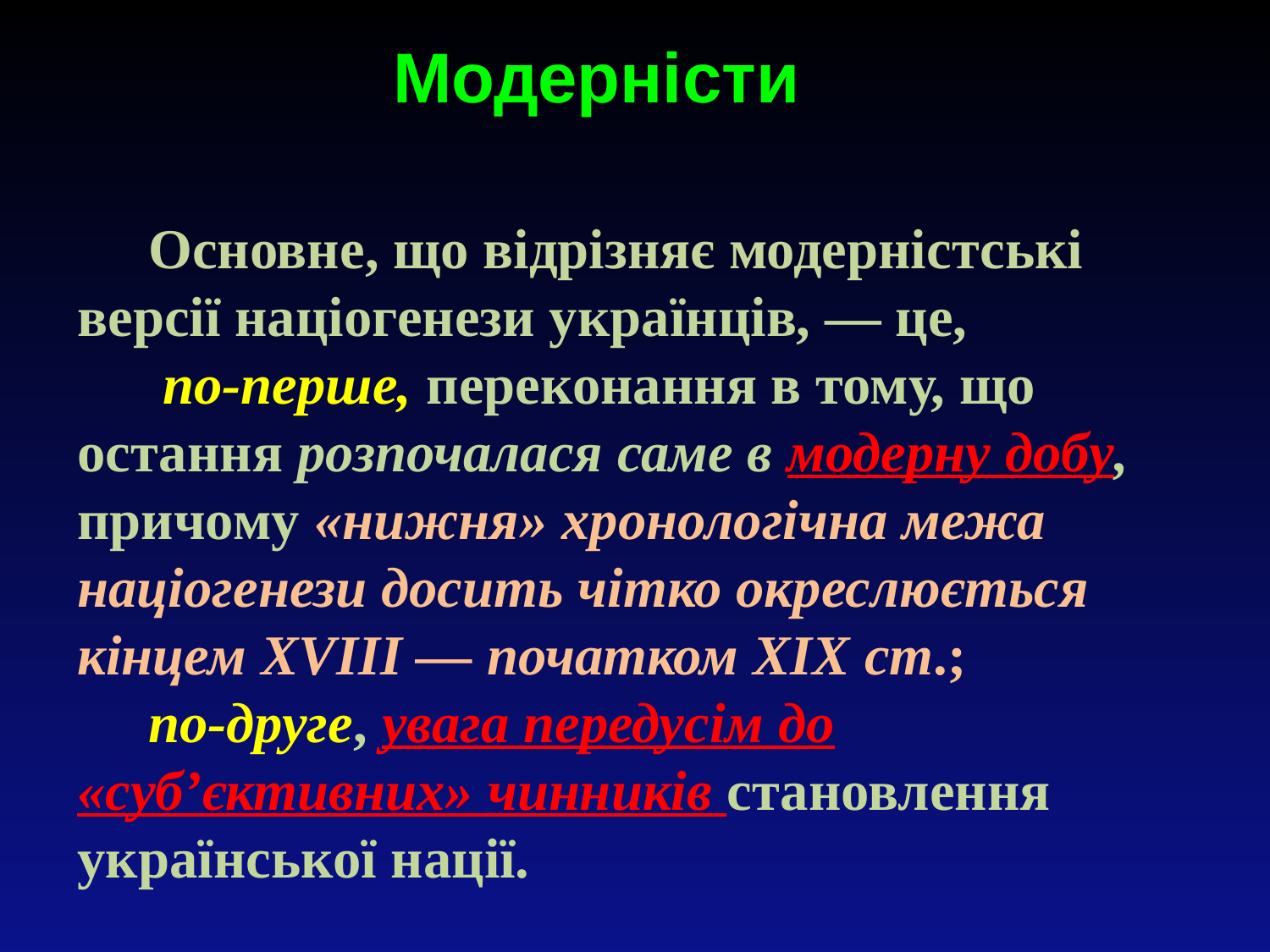

Модерністи
     Основне, що відрізняє модерністські версії націогенези українців, — це,
      по-перше, переконання в тому, що остання розпочалася саме в модерну добу, причому «нижня» хронологічна межа націогенези досить чітко окреслюється кінцем XVIII — початком XIX ст.;
     по-друге, увага передусім до «суб’єктивних» чинників становлення української нації.